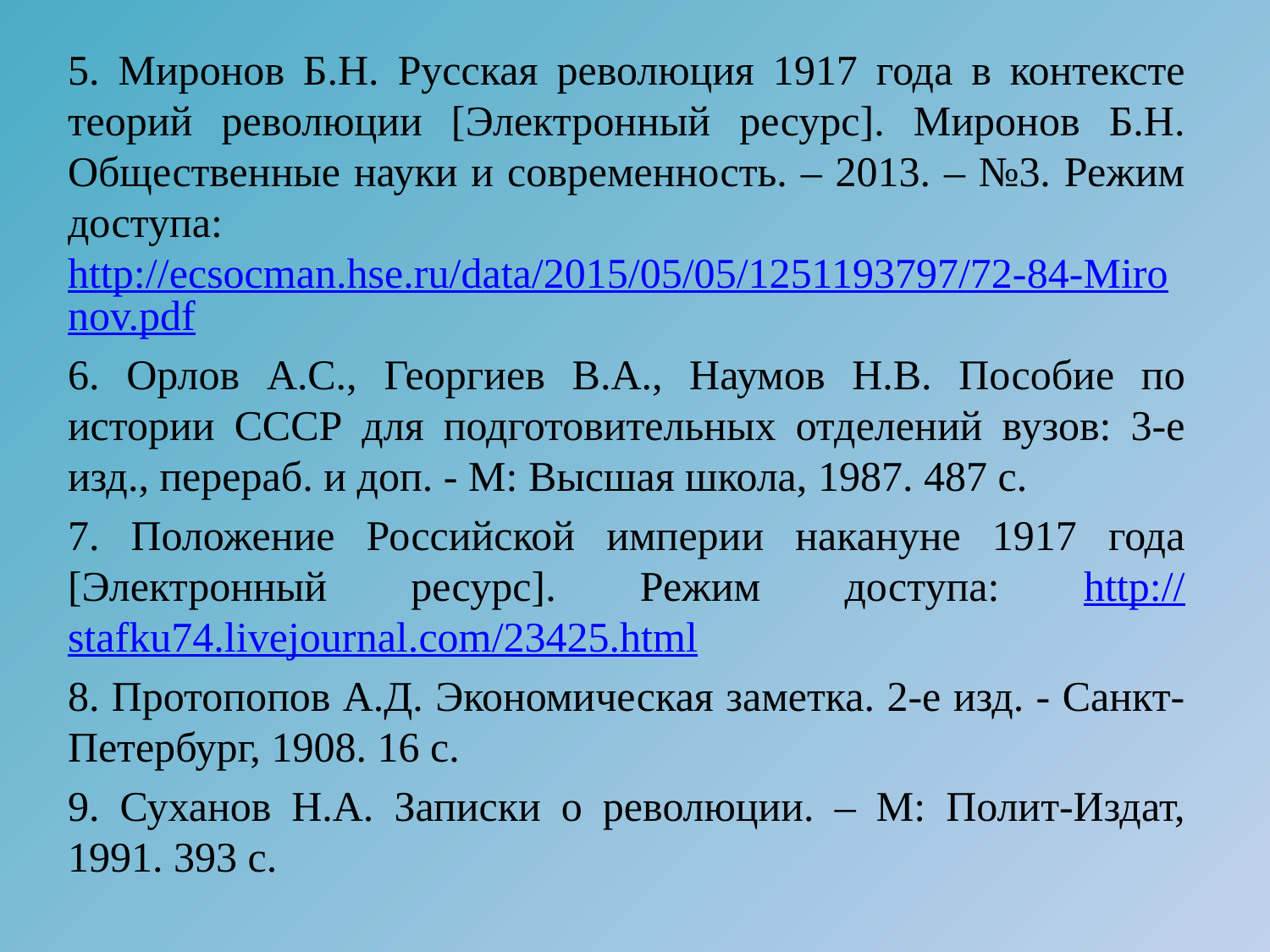

5. Миронов Б.Н. Русская революция 1917 года в контексте теорий революции [Электронный ресурс]. Миронов Б.Н. Общественные науки и современность. – 2013. – №3. Режим доступа: http://ecsocman.hse.ru/data/2015/05/05/1251193797/72-84-Mironov.pdf
6. Орлов А.С., Георгиев В.А., Наумов Н.В. Пособие по истории СССР для подготовительных отделений вузов: 3-е изд., перераб. и доп. - М: Высшая школа, 1987. 487 с.
7. Положение Российской империи накануне 1917 года [Электронный ресурс]. Режим доступа: http://stafku74.livejournal.com/23425.html
8. Протопопов А.Д. Экономическая заметка. 2-е изд. - Санкт-Петербург, 1908. 16 с.
9. Суханов Н.А. Записки о революции. – М: Полит-Издат, 1991. 393 с.